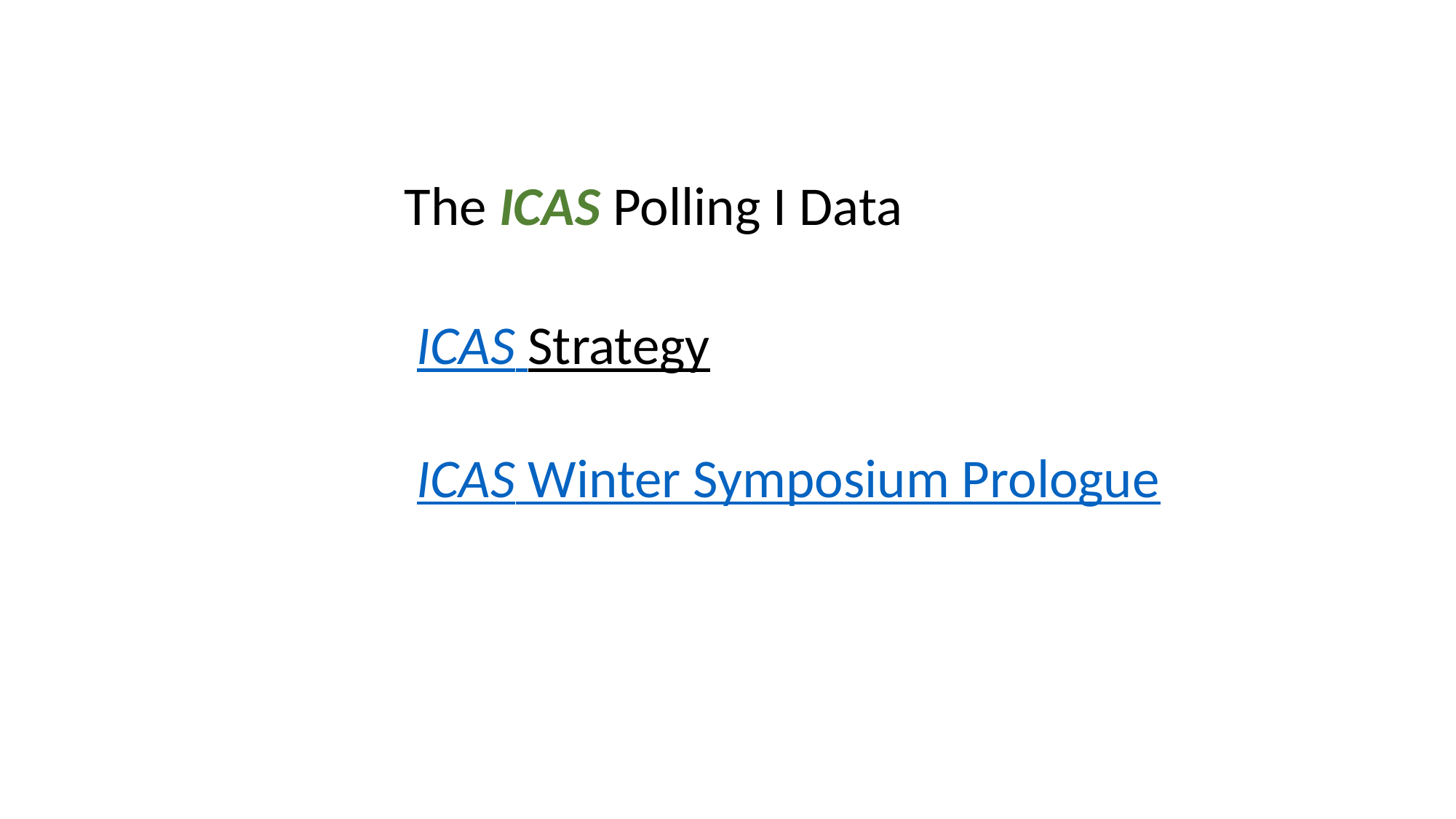

The ICAS Polling I Data
 ICAS Strategy
 ICAS Winter Symposium Prologue